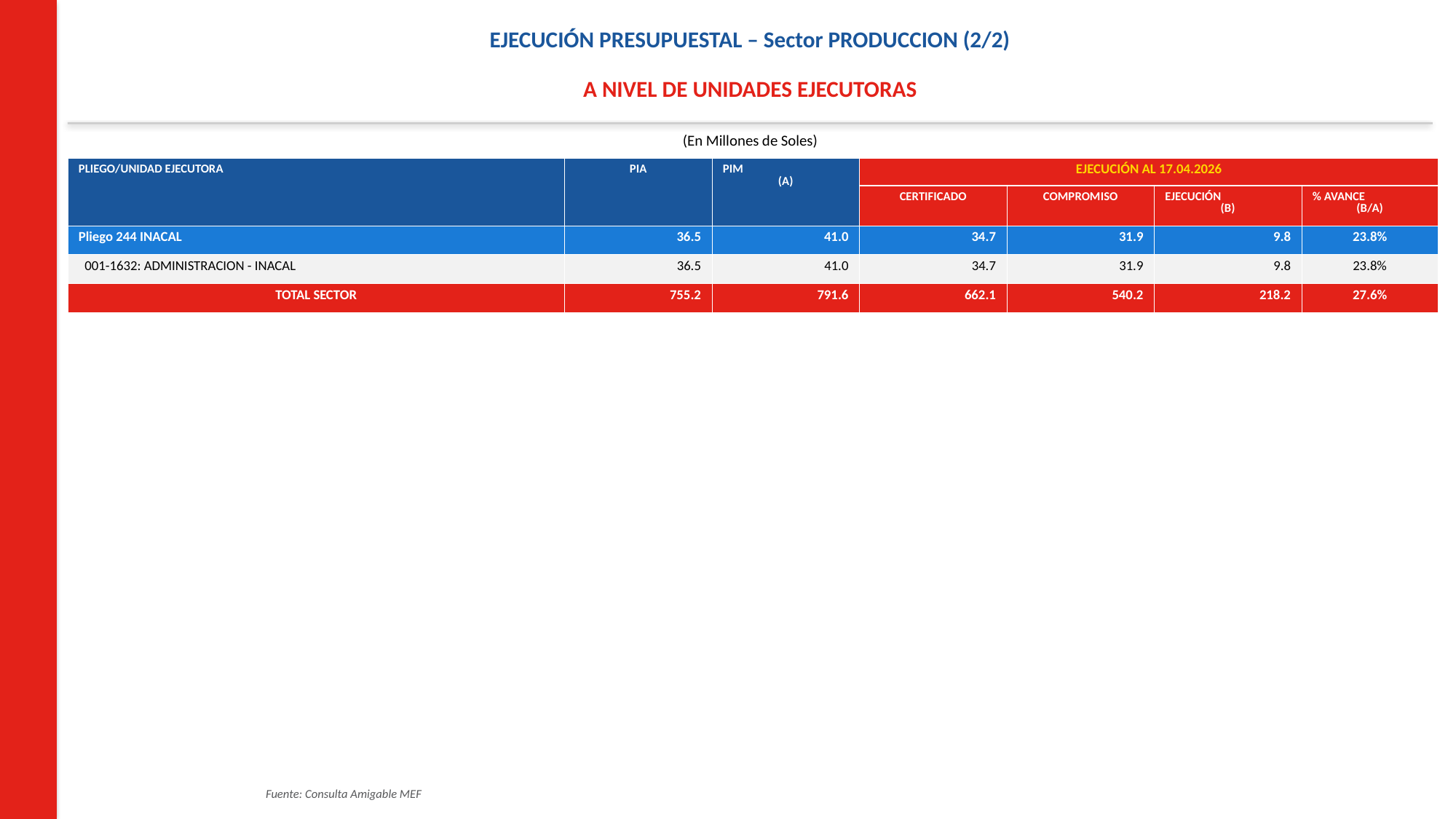

EJECUCIÓN PRESUPUESTAL – Sector PRODUCCION (2/2)
A NIVEL DE UNIDADES EJECUTORAS

(En Millones de Soles)
| PLIEGO/UNIDAD EJECUTORA | PIA | PIM (A) | EJECUCIÓN AL 17.04.2026 |  |  |  |
| --- | --- | --- | --- | --- | --- | --- |
|  |  |  | CERTIFICADO | COMPROMISO | EJECUCIÓN (B) | % AVANCE (B/A) |
| Pliego 244 INACAL | 36.5 | 41.0 | 34.7 | 31.9 | 9.8 | 23.8% |
| 001-1632: ADMINISTRACION - INACAL | 36.5 | 41.0 | 34.7 | 31.9 | 9.8 | 23.8% |
| TOTAL SECTOR | 755.2 | 791.6 | 662.1 | 540.2 | 218.2 | 27.6% |
Fuente: Consulta Amigable MEF